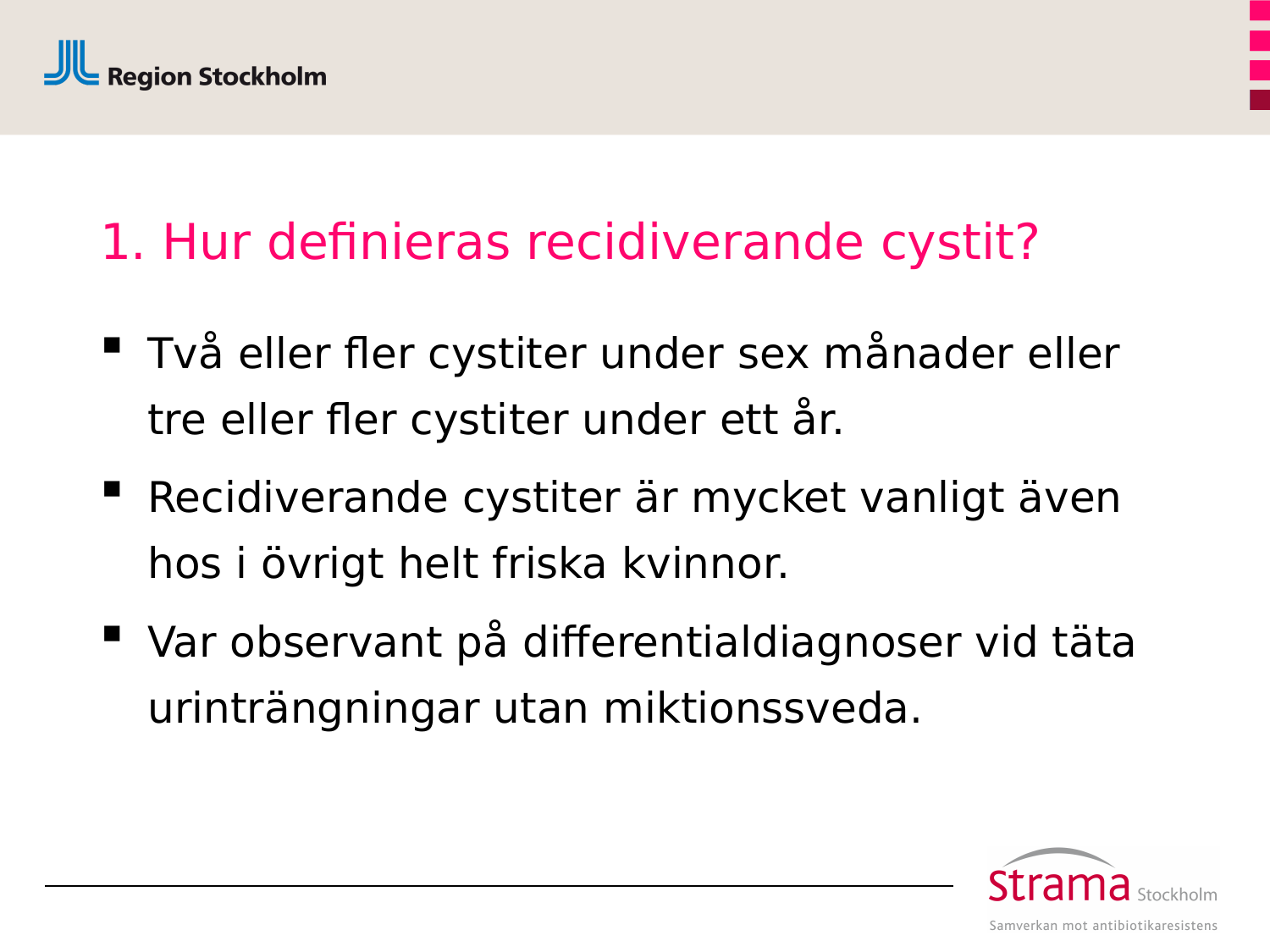

# 1. Hur definieras recidiverande cystit?
Två eller fler cystiter under sex månader eller tre eller fler cystiter under ett år.
Recidiverande cystiter är mycket vanligt även hos i övrigt helt friska kvinnor.
Var observant på differentialdiagnoser vid täta urinträngningar utan miktionssveda.